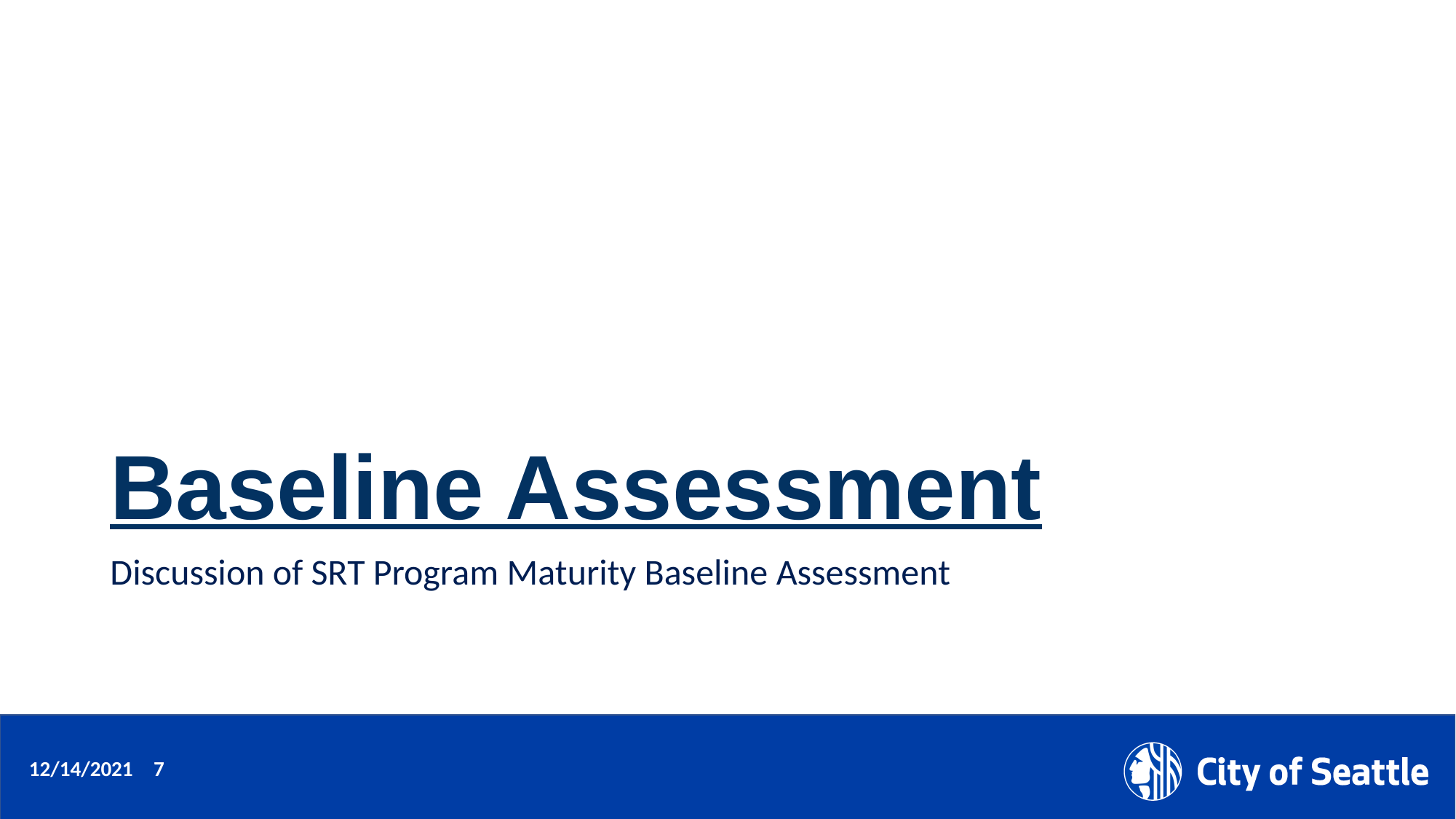

# Baseline Assessment
Discussion of SRT Program Maturity Baseline Assessment